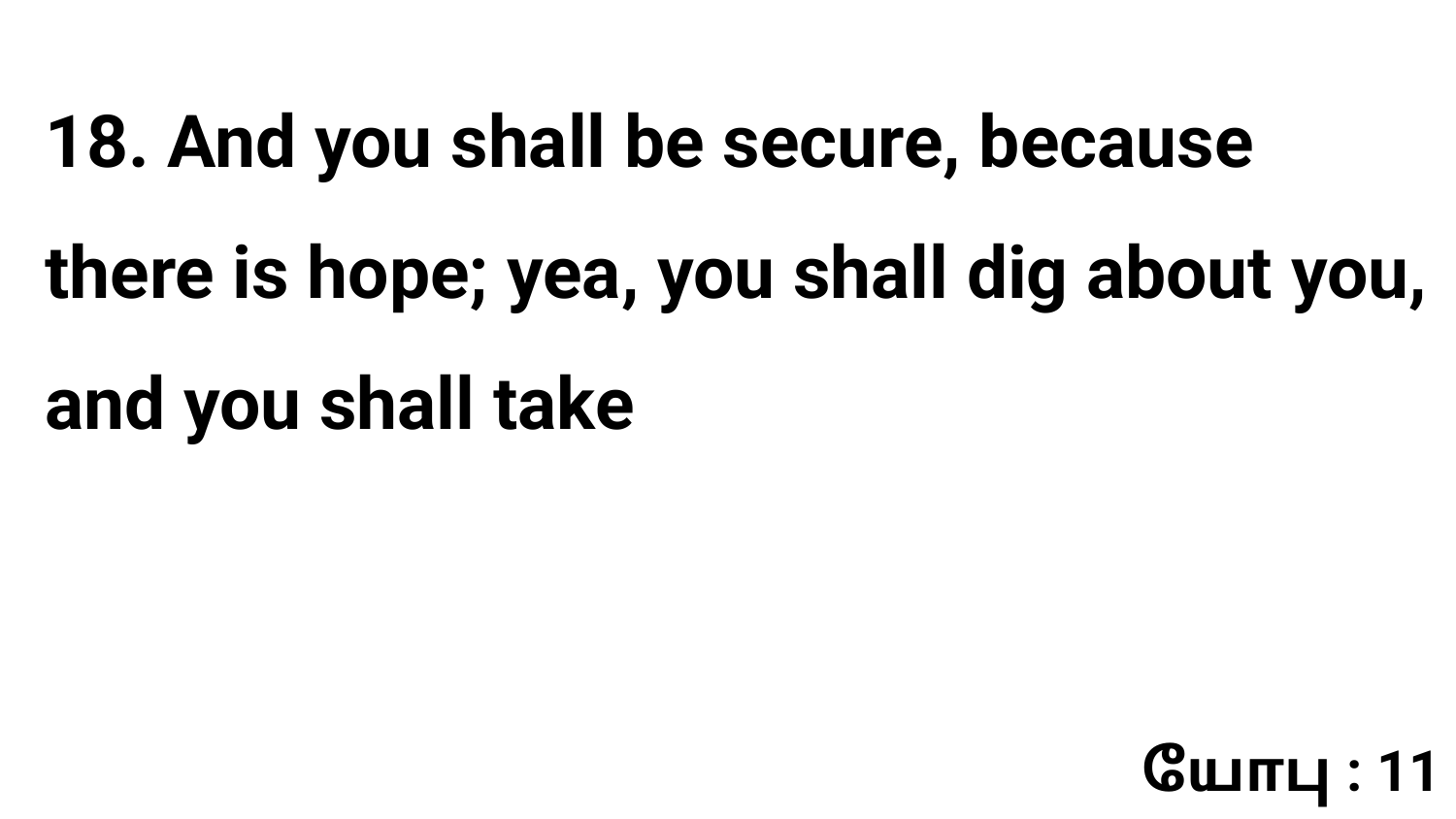

18. And you shall be secure, because there is hope; yea, you shall dig about you, and you shall take
யோபு : 11